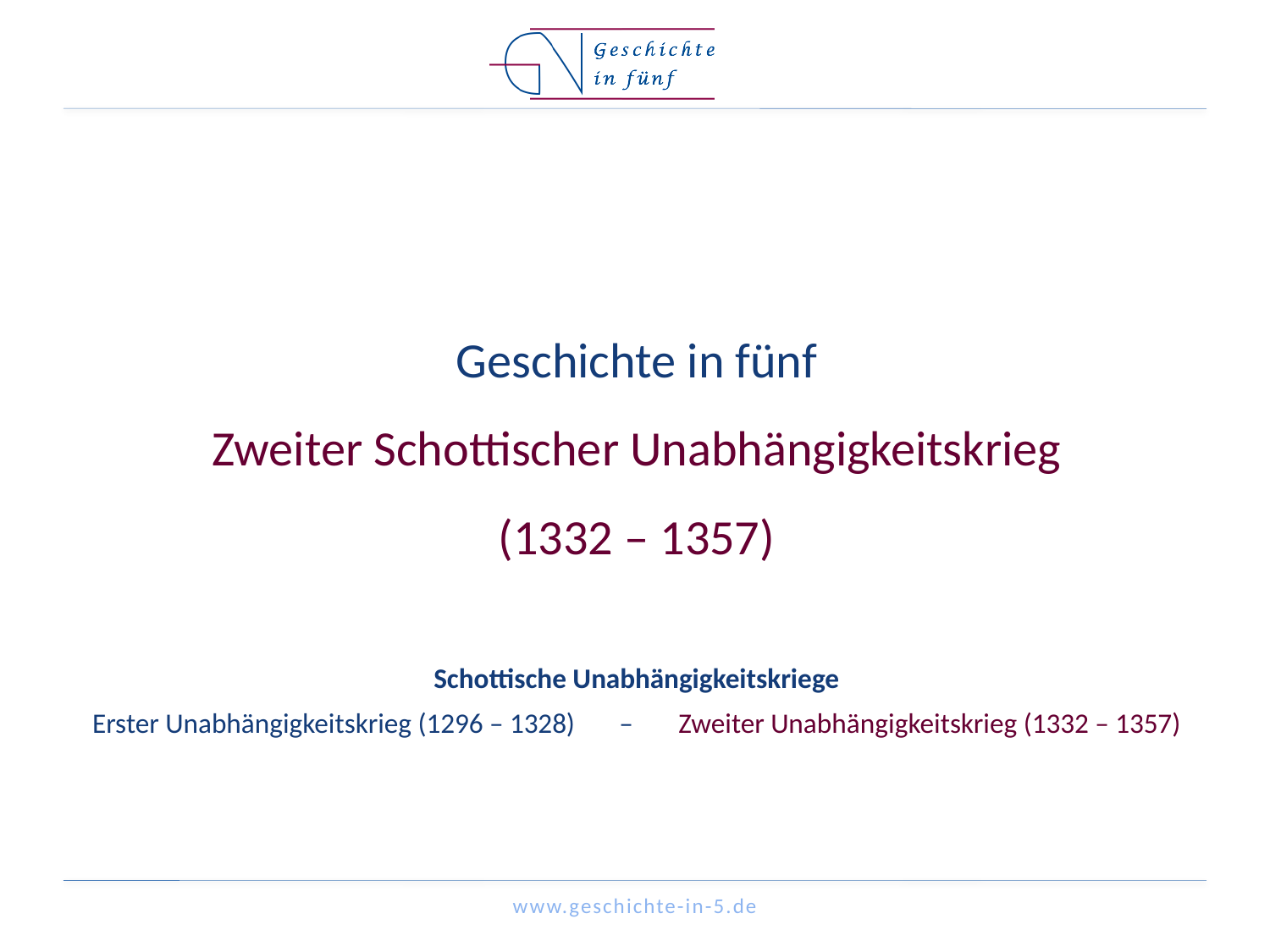

# Geschichte in fünf Zweiter Schottischer Unabhängigkeitskrieg (1332 – 1357)
Schottische Unabhängigkeitskriege
Erster Unabhängigkeitskrieg (1296 – 1328)       –       Zweiter Unabhängigkeitskrieg (1332 – 1357)